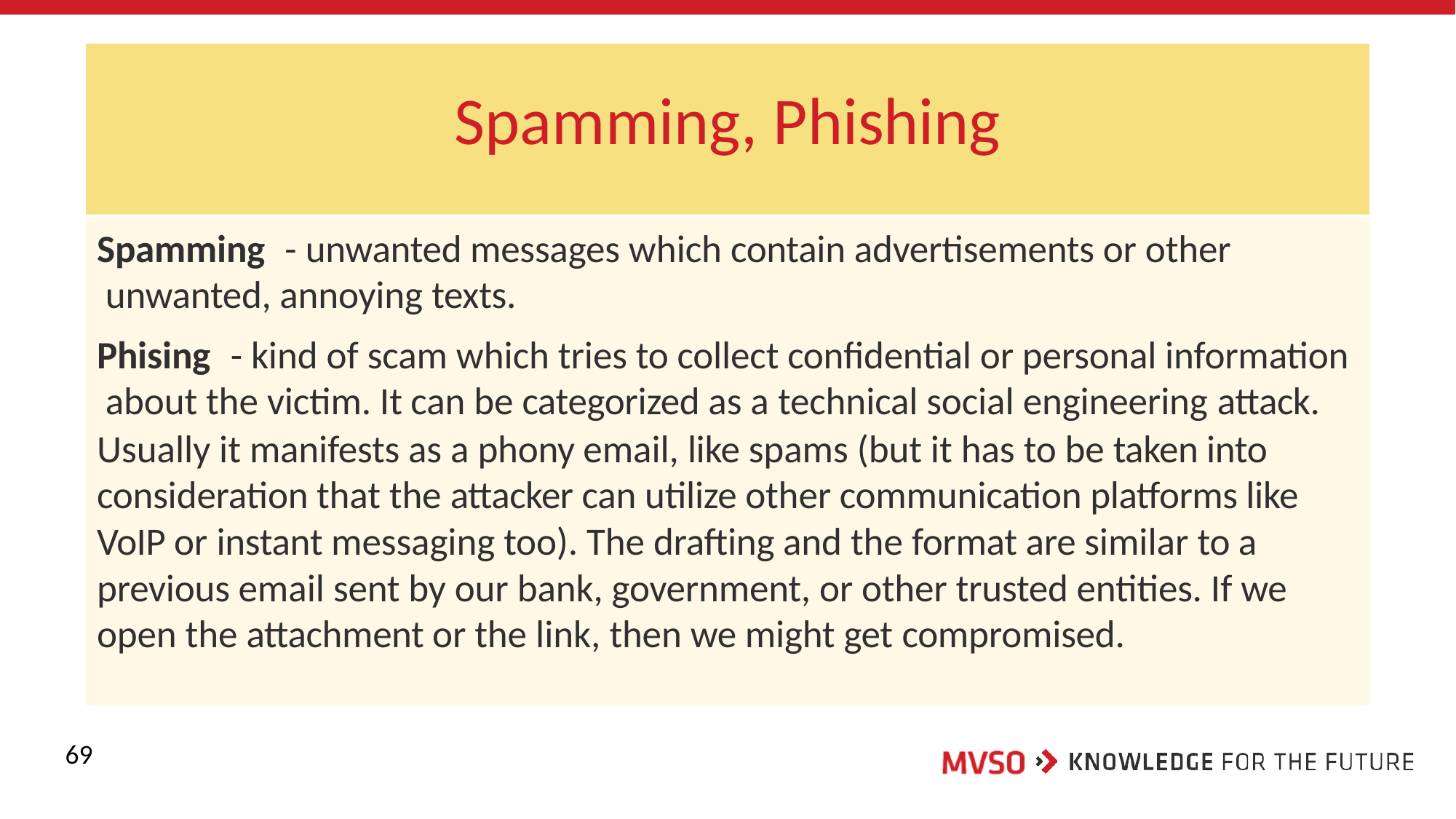

# Spamming, Phishing

Spamming	- unwanted messages which contain advertisements or other  unwanted, annoying texts.
Phising	- kind of scam which tries to collect confidential or personal information  about the victim. It can be categorized as a technical social engineering attack.
Usually it manifests as a phony email, like spams (but it has to be taken into  consideration that the attacker can utilize other communication platforms like  VoIP or instant messaging too). The drafting and the format are similar to a  previous email sent by our bank, government, or other trusted entities. If we  open the attachment or the link, then we might get compromised.

69